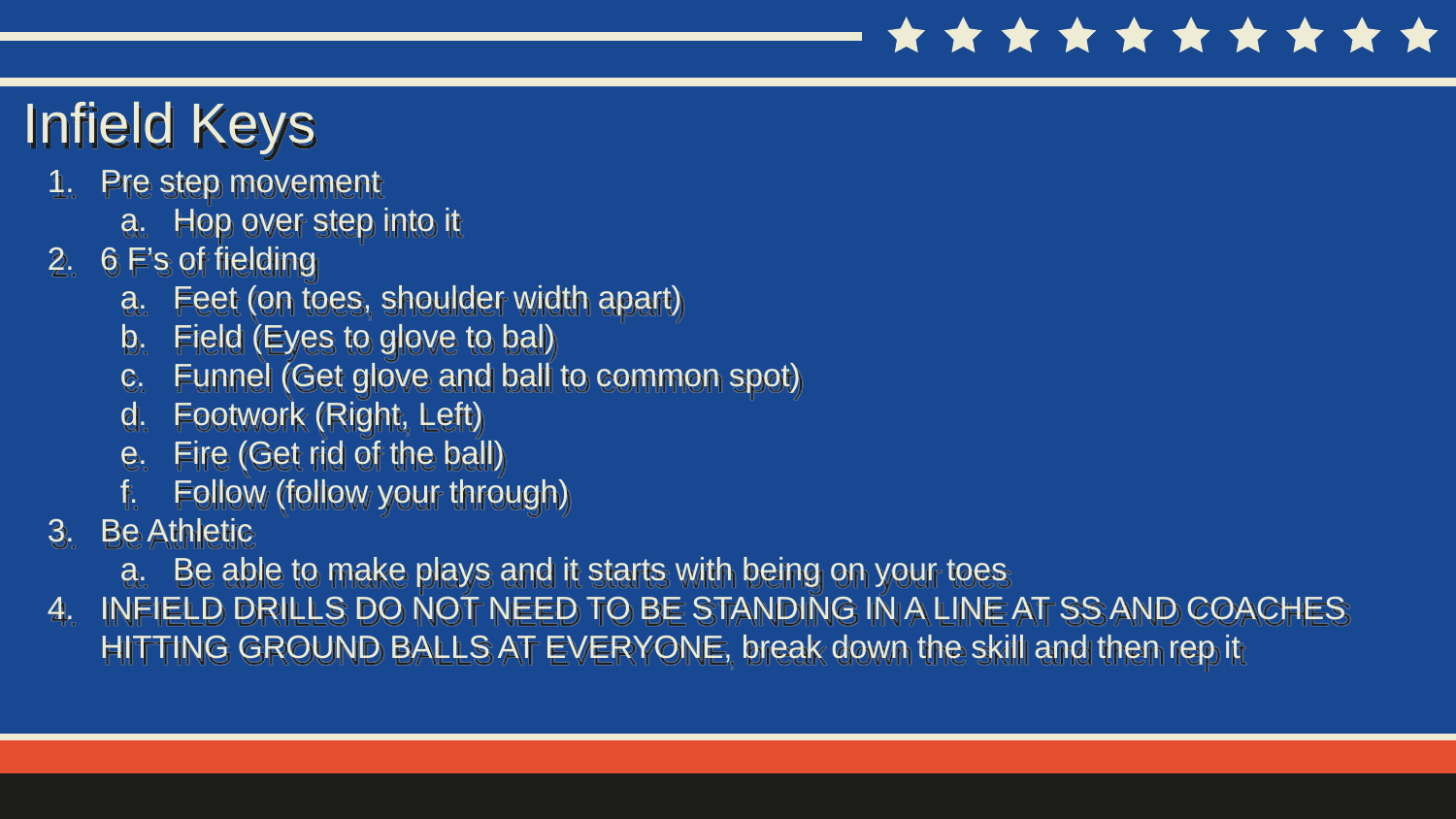

# Infield Keys
Pre step movement
Hop over step into it
6 F’s of fielding
Feet (on toes, shoulder width apart)
Field (Eyes to glove to bal)
Funnel (Get glove and ball to common spot)
Footwork (Right, Left)
Fire (Get rid of the ball)
Follow (follow your through)
Be Athletic
Be able to make plays and it starts with being on your toes
INFIELD DRILLS DO NOT NEED TO BE STANDING IN A LINE AT SS AND COACHES HITTING GROUND BALLS AT EVERYONE, break down the skill and then rep it